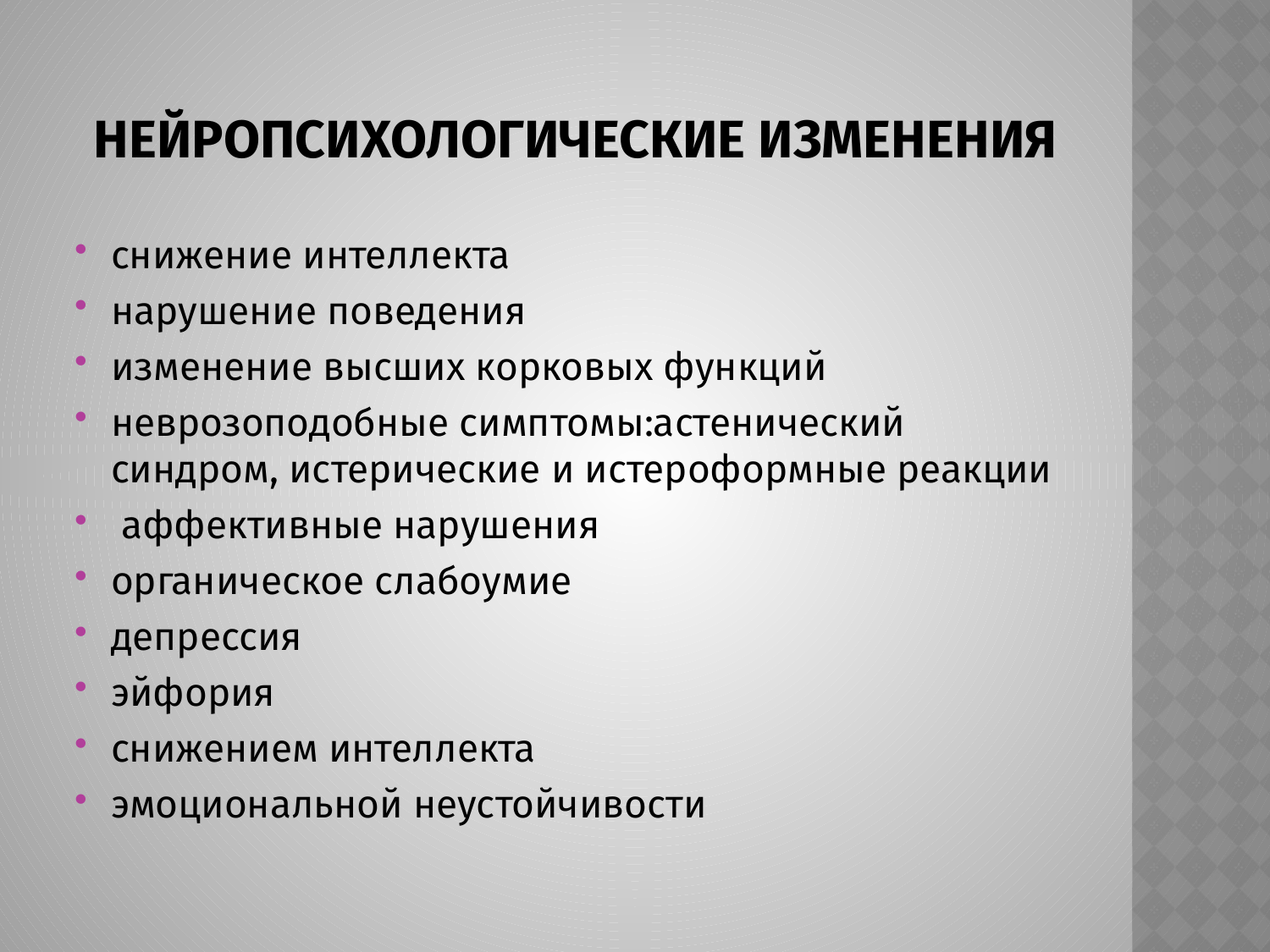

# Нейропсихологические изменения
снижение интеллекта
нарушение поведения
изменение высших корковых функций
неврозоподобные симптомы:астенический синдром, истерические и истероформные реакции
 аффективные нарушения
органическое слабоумие
депрессия
эйфория
снижением интеллекта
эмоциональной неустойчивости